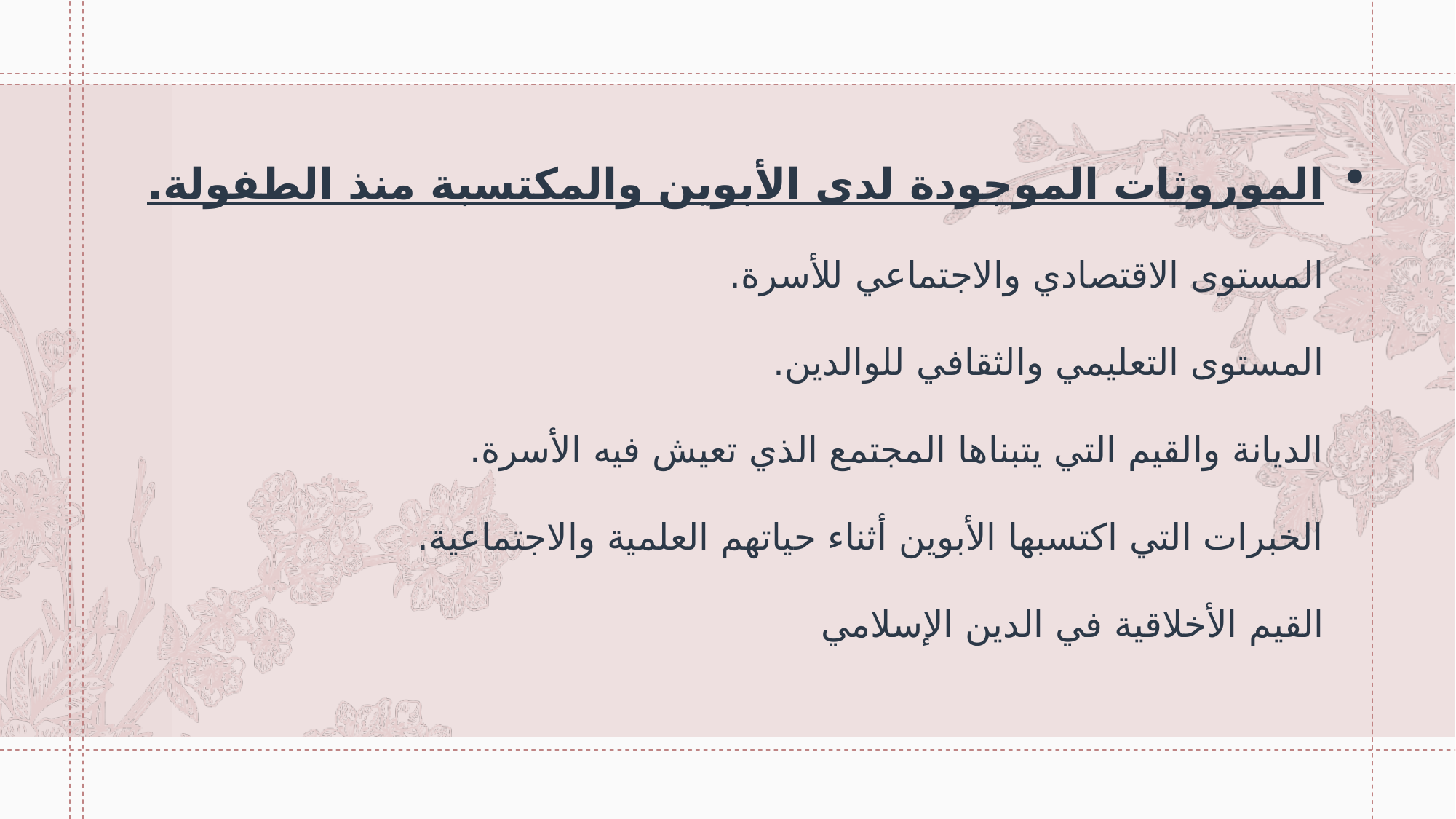

# الموروثات الموجودة لدى الأبوين والمكتسبة منذ الطفولة. المستوى الاقتصادي والاجتماعي للأسرة. المستوى التعليمي والثقافي للوالدين. الديانة والقيم التي يتبناها المجتمع الذي تعيش فيه الأسرة. الخبرات التي اكتسبها الأبوين أثناء حياتهم العلمية والاجتماعية. القيم الأخلاقية في الدين الإسلامي